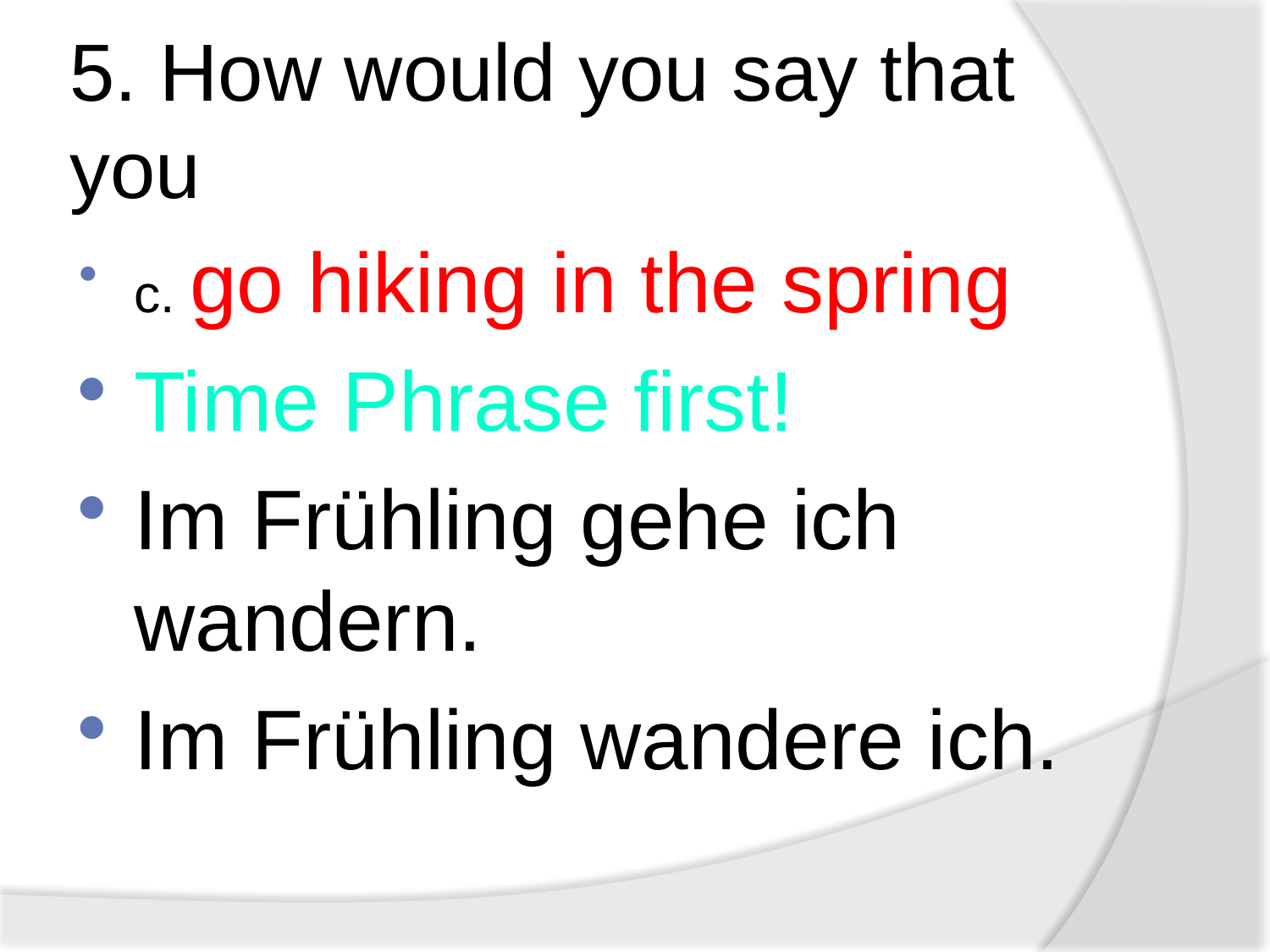

# 5. How would you say that you
c. go hiking in the spring
Time Phrase first!
Im Frühling gehe ich wandern.
Im Frühling wandere ich.